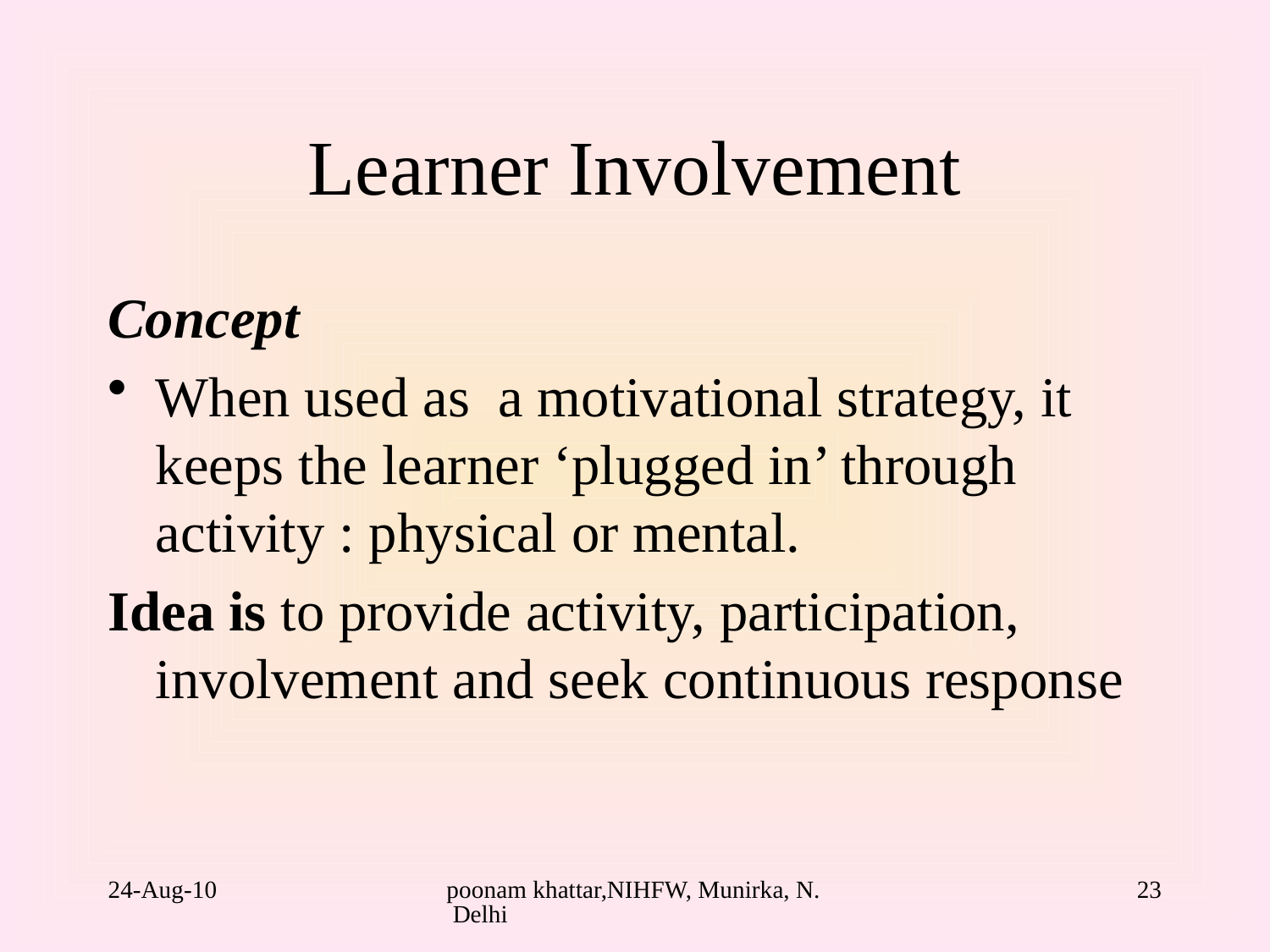

# Learner Involvement
Concept
When used as  a motivational strategy, it keeps the learner ‘plugged in’ through activity : physical or mental.
Idea is to provide activity, participation, involvement and seek continuous response

24-Aug-10
poonam khattar,NIHFW, Munirka, N. Delhi
23